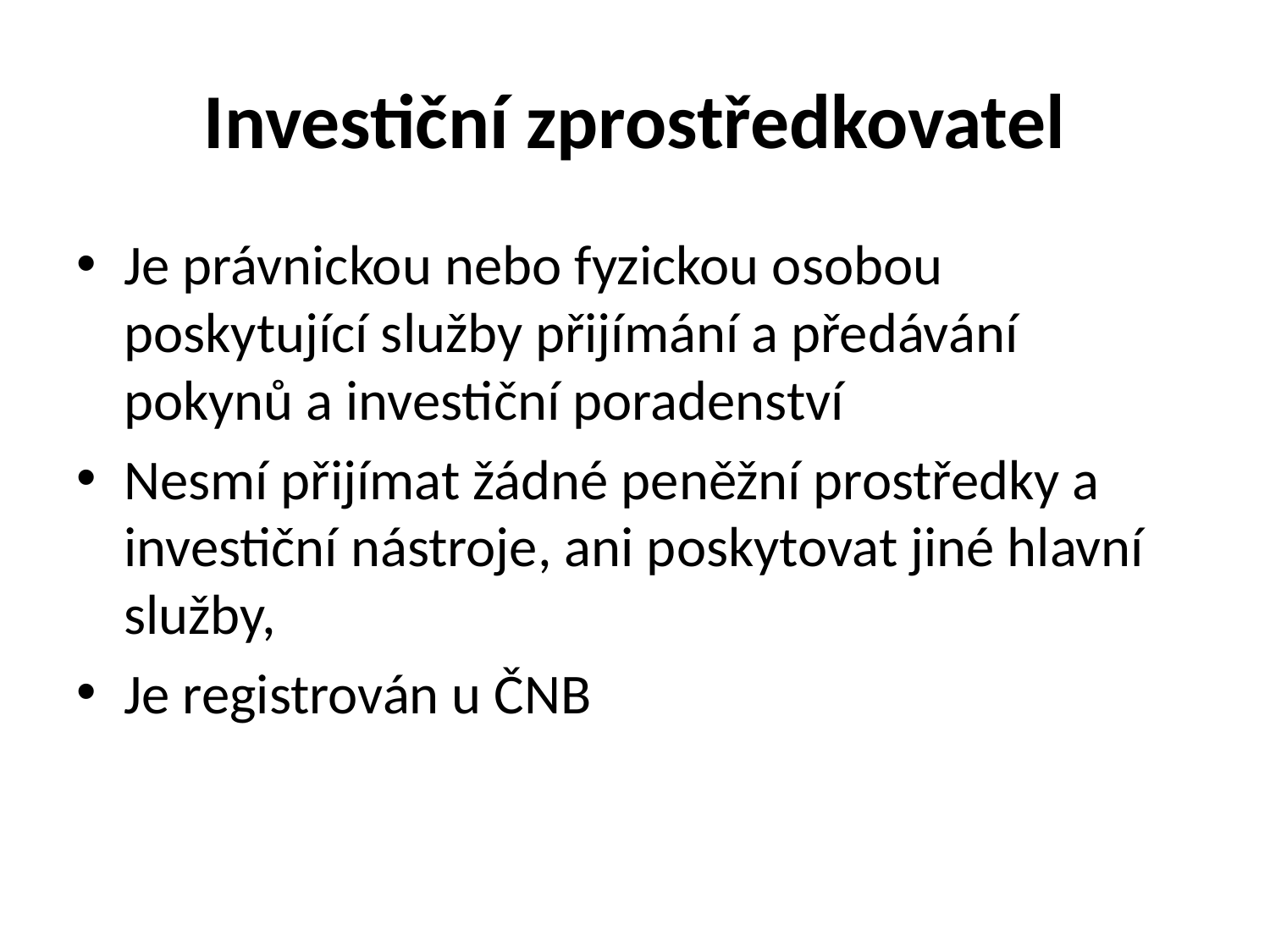

# Investiční zprostředkovatel
Je právnickou nebo fyzickou osobou poskytující služby přijímání a předávání pokynů a investiční poradenství
Nesmí přijímat žádné peněžní prostředky a investiční nástroje, ani poskytovat jiné hlavní služby,
Je registrován u ČNB